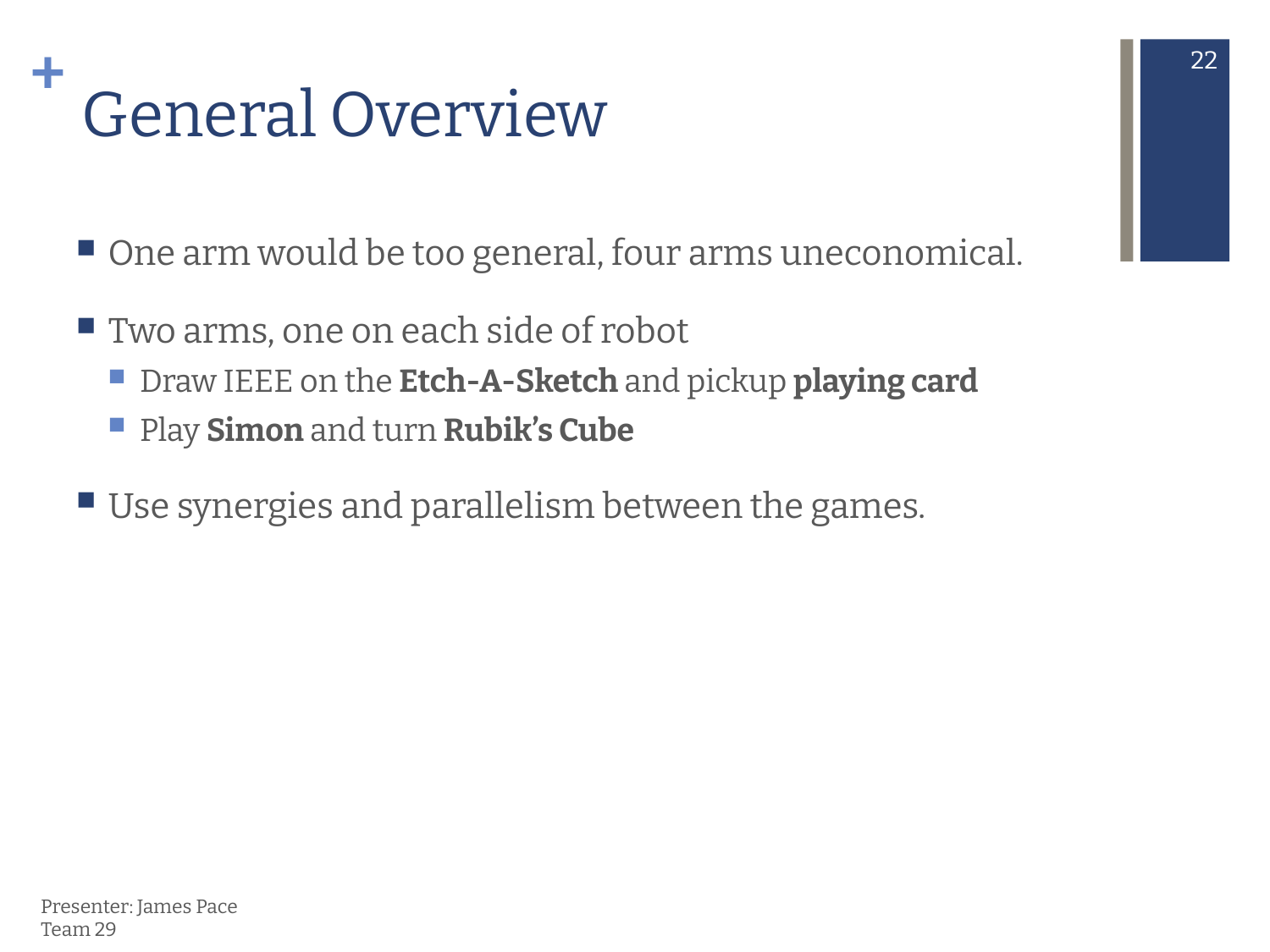

22
# General Overview
One arm would be too general, four arms uneconomical.
Two arms, one on each side of robot
Draw IEEE on the Etch-A-Sketch and pickup playing card
Play Simon and turn Rubik’s Cube
Use synergies and parallelism between the games.
Presenter: James Pace
Team 29